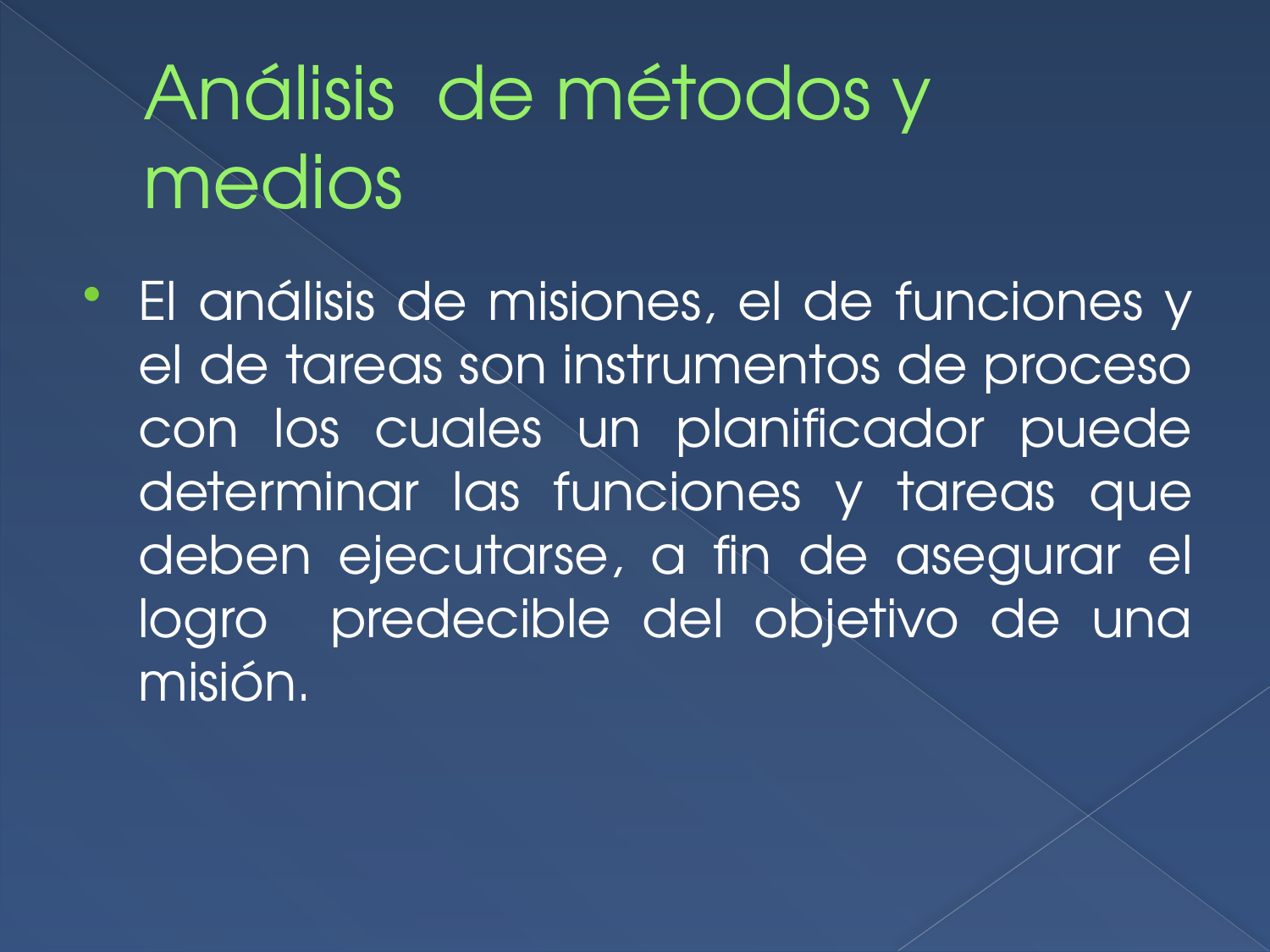

# Análisis  de métodos y medios
El análisis de misiones, el de funciones y el de tareas son instrumentos de proceso con los cuales un planificador puede determinar las funciones y tareas que deben ejecutarse, a fin de asegurar el logro  predecible del objetivo de una misión.